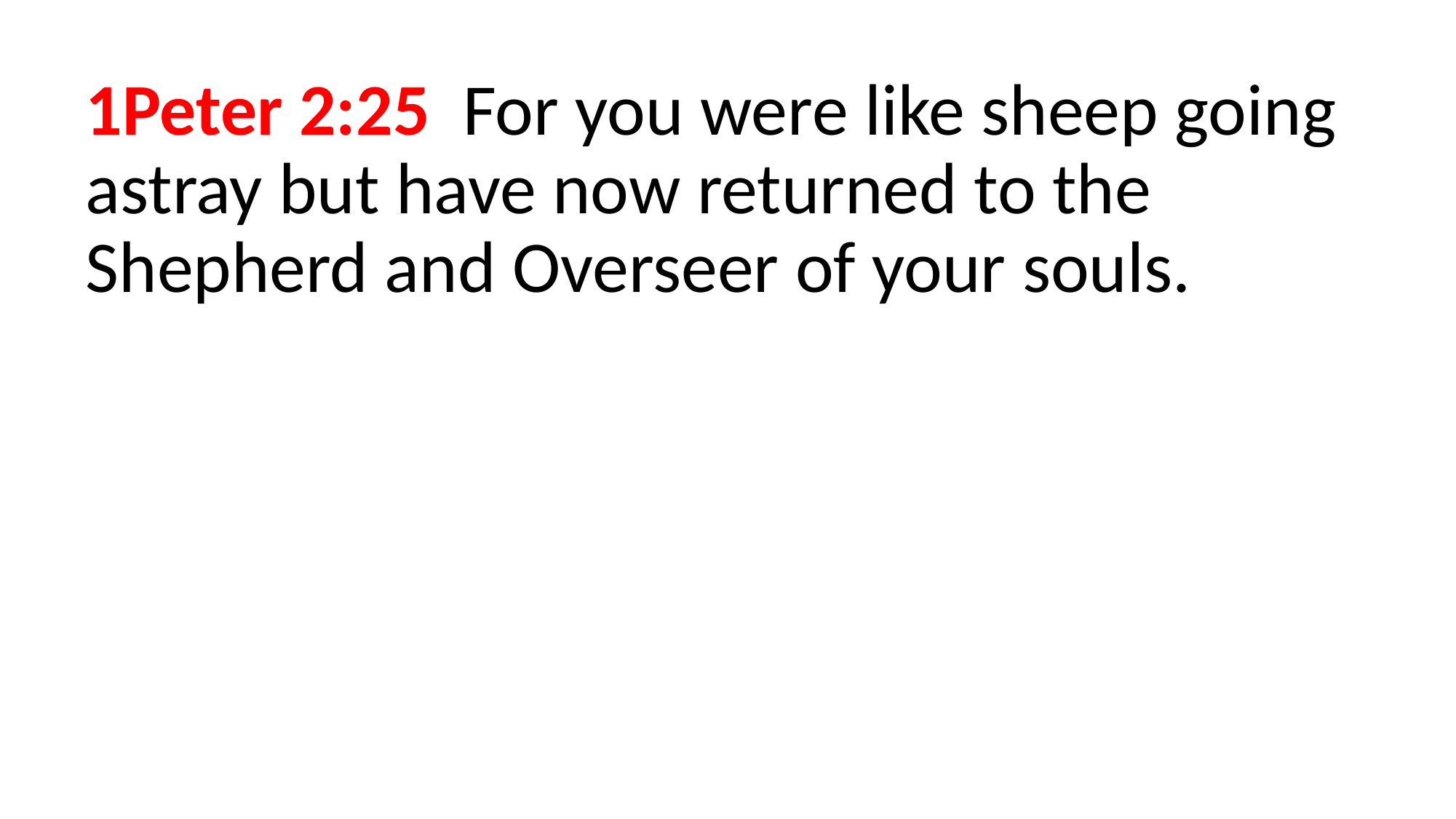

1Peter 2:25  For you were like sheep going astray but have now returned to the Shepherd and Overseer of your souls.